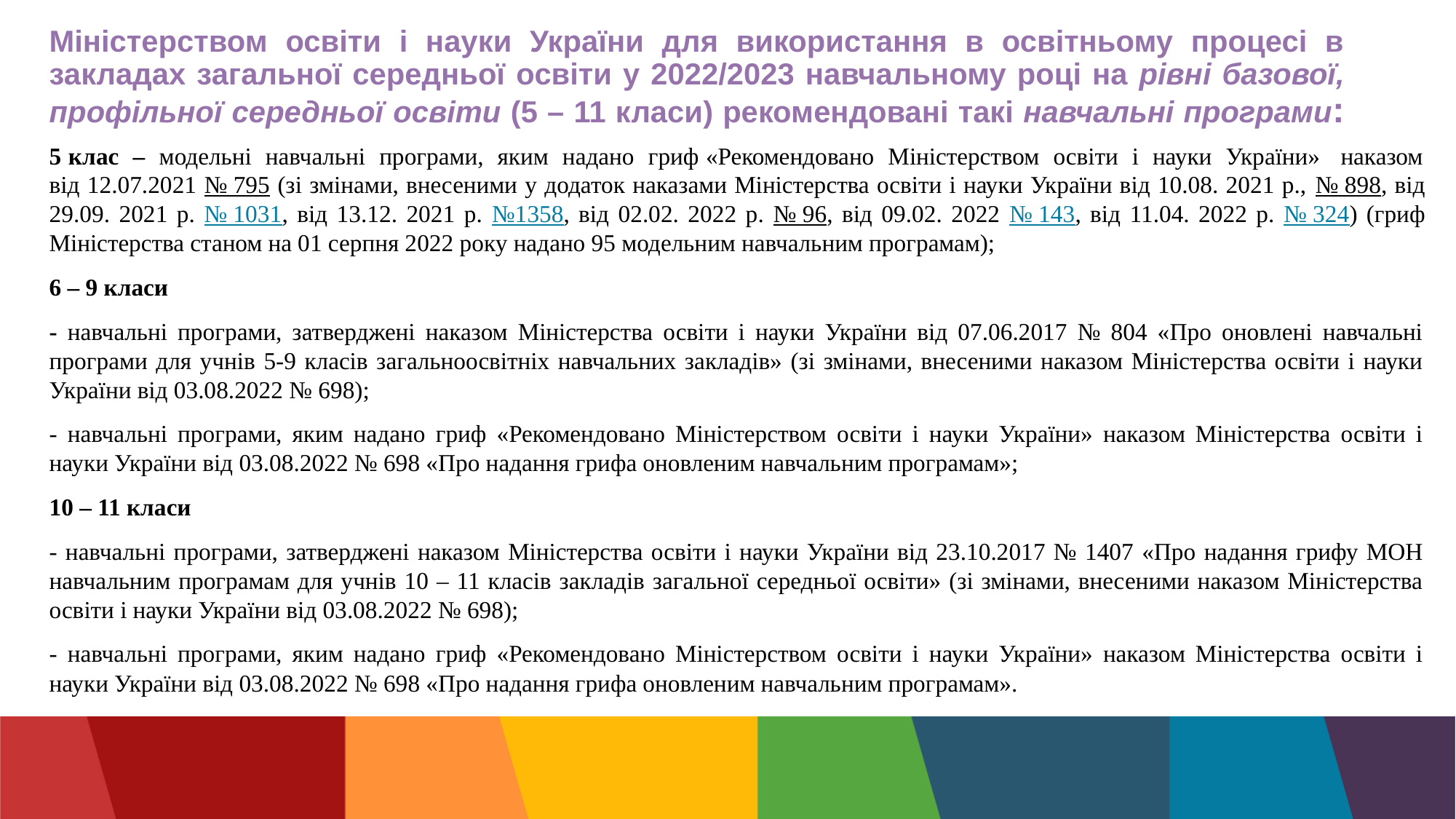

# Міністерством освіти і науки України для використання в освітньому процесі в закладах загальної середньої освіти у 2022/2023 навчальному році на рівні базової, профільної середньої освіти (5 – 11 класи) рекомендовані такі навчальні програми:
5 клас  –  модельні  навчальні  програми,  яким  надано  гриф «Рекомендовано  Міністерством  освіти  і  науки  України»   наказом від 12.07.2021 № 795 (зі змінами, внесеними у додаток наказами Міністерства освіти і науки України від 10.08. 2021 р., № 898, від 29.09. 2021 р. № 1031, від 13.12. 2021 р. №1358, від 02.02. 2022 р. № 96, від 09.02. 2022 № 143, від 11.04. 2022 р. № 324) (гриф Міністерства станом на 01 серпня 2022 року надано 95 модельним навчальним програмам);
6 – 9 класи
- навчальні програми, затверджені наказом Міністерства освіти і науки України від 07.06.2017 № 804 «Про оновлені навчальні програми для учнів 5-9 класів загальноосвітніх навчальних закладів» (зі змінами, внесеними наказом Міністерства освіти і науки України від 03.08.2022 № 698);
- навчальні програми, яким надано гриф «Рекомендовано Міністерством освіти і науки України» наказом Міністерства освіти і науки України від 03.08.2022 № 698 «Про надання грифа оновленим навчальним програмам»;
10 – 11 класи
- навчальні програми, затверджені наказом Міністерства освіти і науки України від 23.10.2017 № 1407 «Про надання грифу МОН навчальним програмам для учнів 10 – 11 класів закладів загальної середньої освіти» (зі змінами, внесеними наказом Міністерства освіти і науки України від 03.08.2022 № 698);
- навчальні програми, яким надано гриф «Рекомендовано Міністерством освіти і науки України» наказом Міністерства освіти і науки України від 03.08.2022 № 698 «Про надання грифа оновленим навчальним програмам».